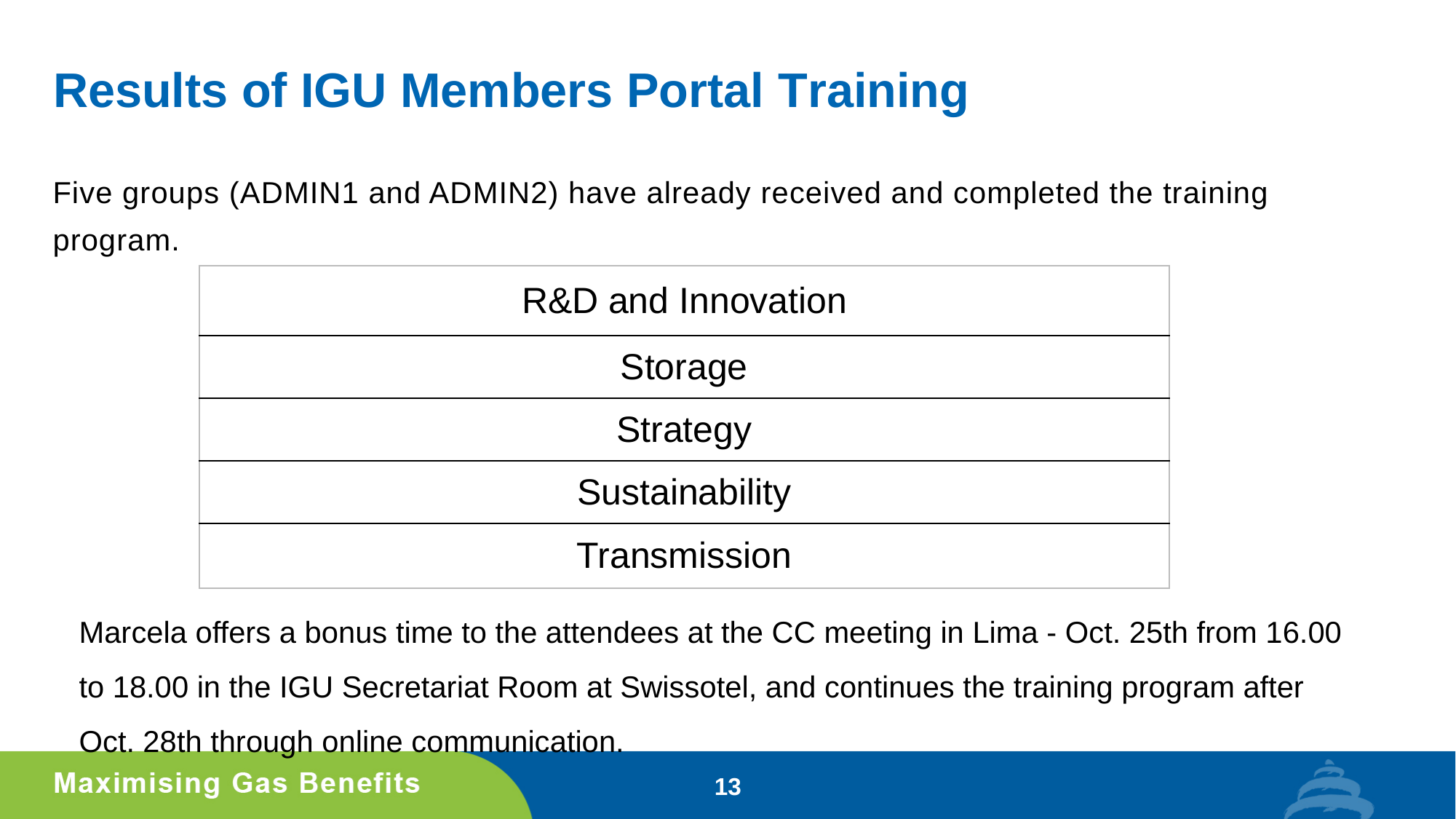

# Results of IGU Members Portal Training
Five groups (ADMIN1 and ADMIN2) have already received and completed the training program.

| R&D and Innovation |
| --- |
| Storage |
| Strategy |
| Sustainability |
| Transmission |
Marcela offers a bonus time to the attendees at the CC meeting in Lima - Oct. 25th from 16.00 to 18.00 in the IGU Secretariat Room at Swissotel, and continues the training program after Oct. 28th through online communication.
13